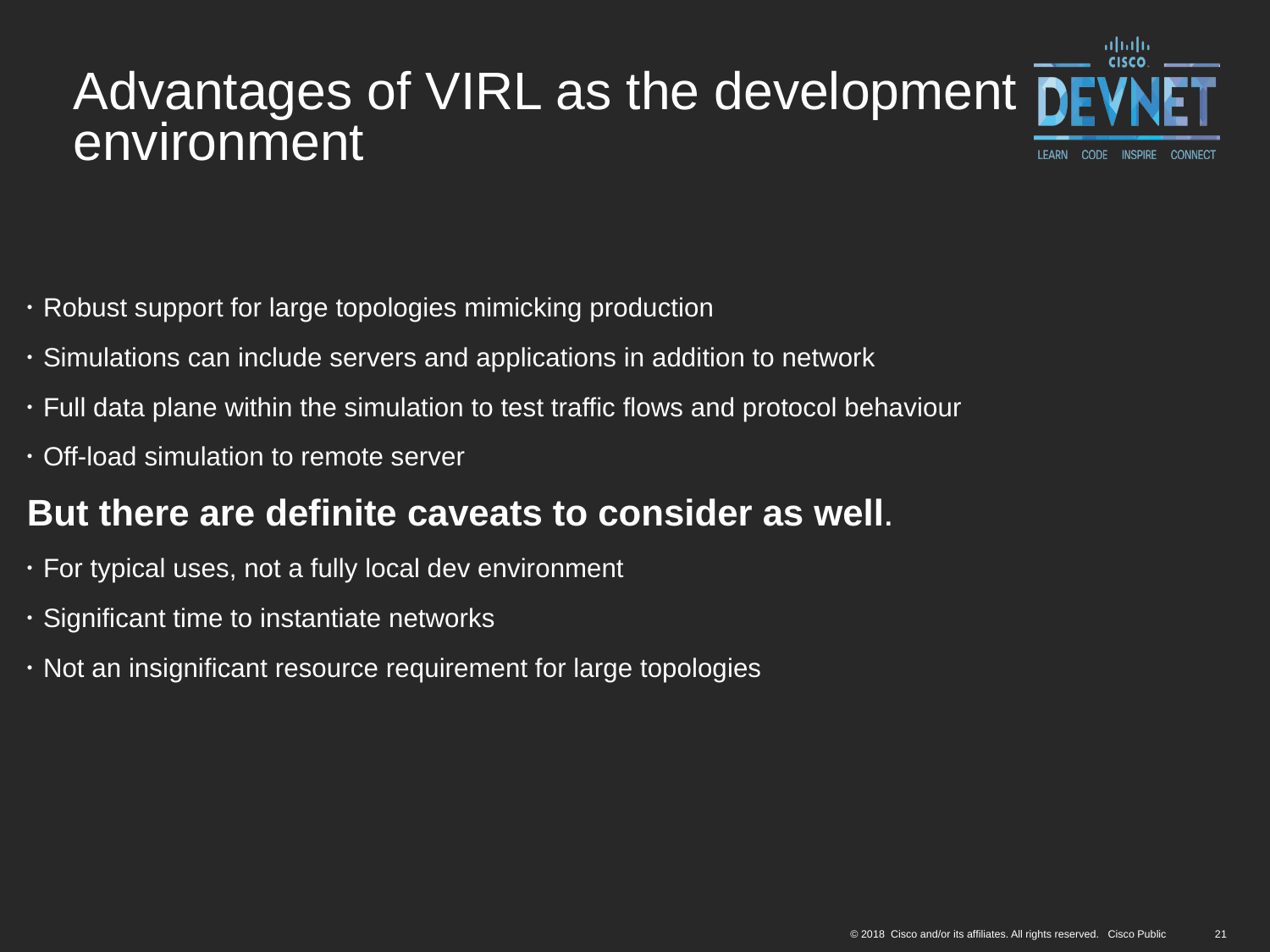

# Advantages of VIRL as the development environment
Robust support for large topologies mimicking production
Simulations can include servers and applications in addition to network
Full data plane within the simulation to test traffic flows and protocol behaviour
Off-load simulation to remote server
But there are definite caveats to consider as well.
For typical uses, not a fully local dev environment
Significant time to instantiate networks
Not an insignificant resource requirement for large topologies

21